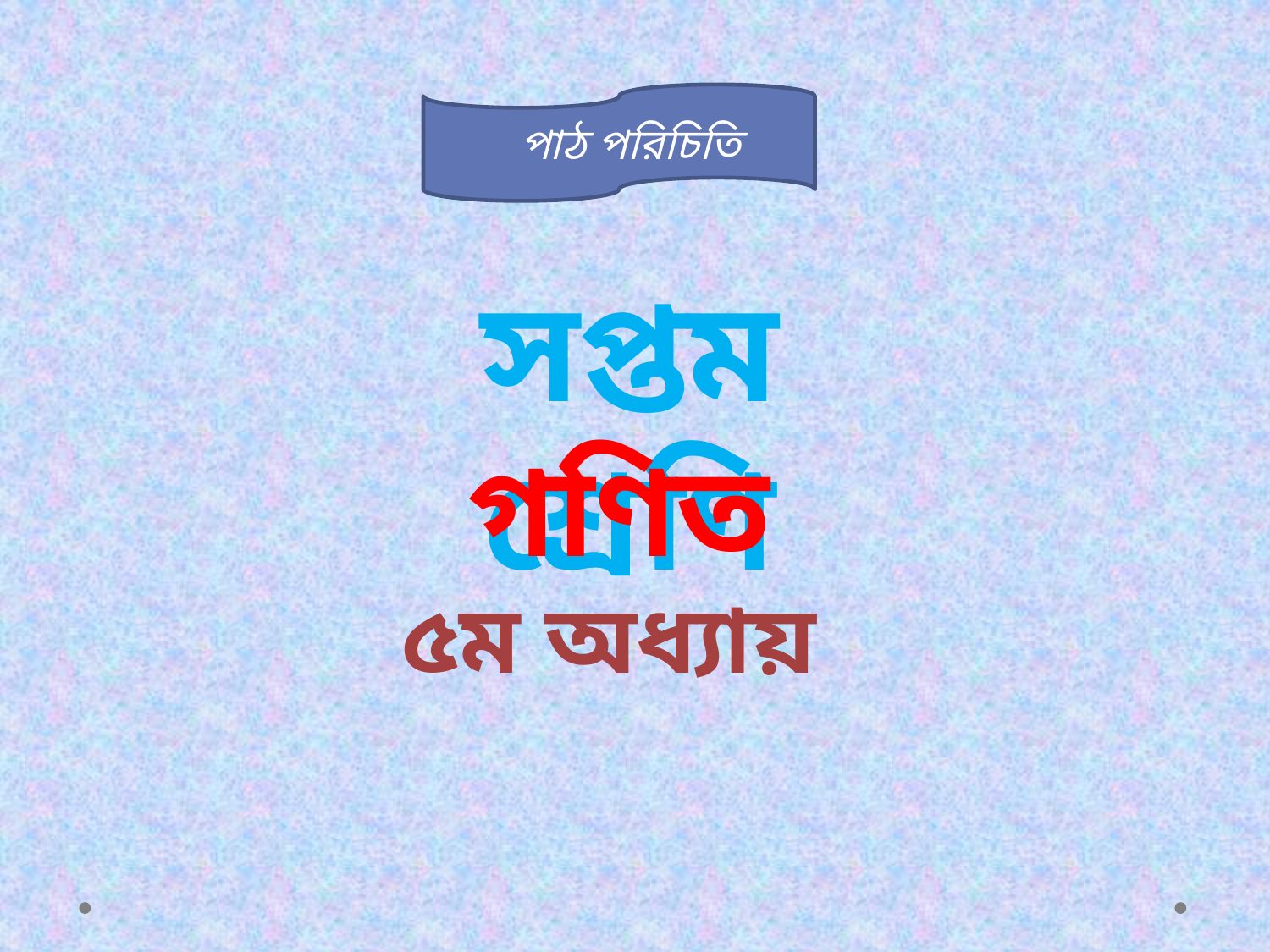

পাঠ পরিচিতি

সপ্তম শ্রেণি
গণিত
৫ম অধ্যায়